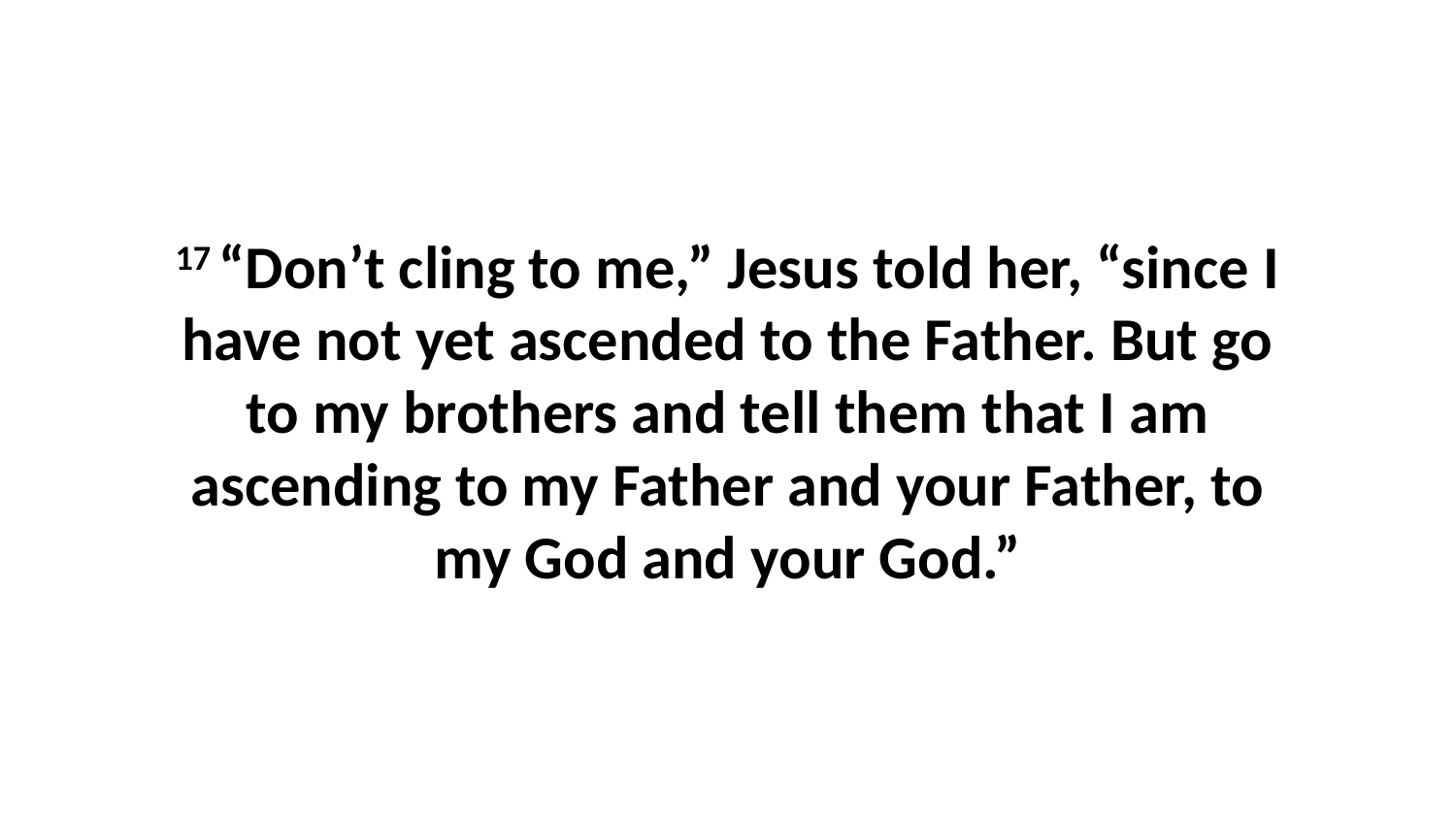

17 “Don’t cling to me,” Jesus told her, “since I have not yet ascended to the Father. But go to my brothers and tell them that I am ascending to my Father and your Father, to my God and your God.”